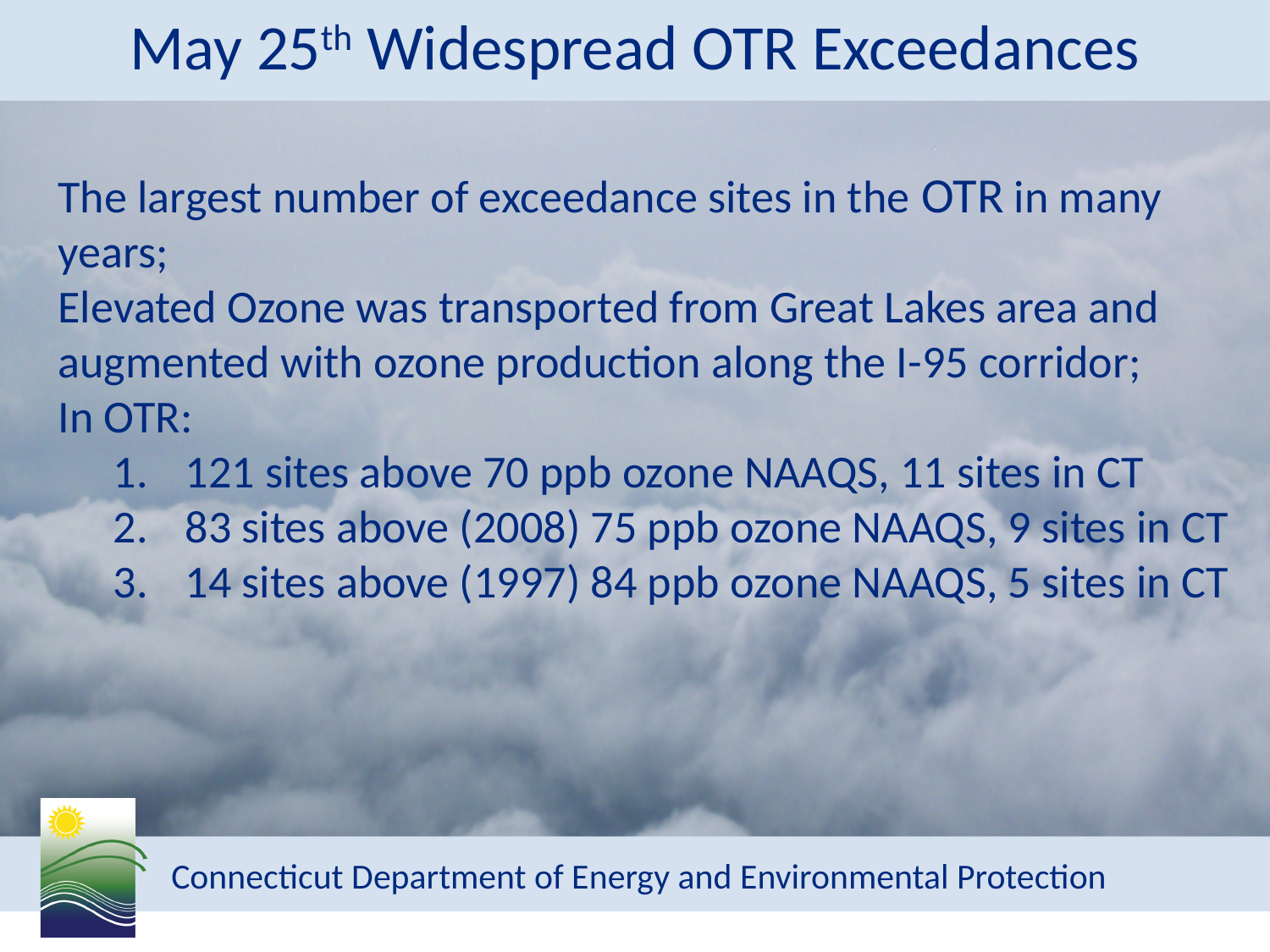

# May 25th Widespread OTR Exceedances

The largest number of exceedance sites in the OTR in many years;
Elevated Ozone was transported from Great Lakes area and augmented with ozone production along the I-95 corridor;
In OTR:
121 sites above 70 ppb ozone NAAQS, 11 sites in CT
83 sites above (2008) 75 ppb ozone NAAQS, 9 sites in CT
14 sites above (1997) 84 ppb ozone NAAQS, 5 sites in CT